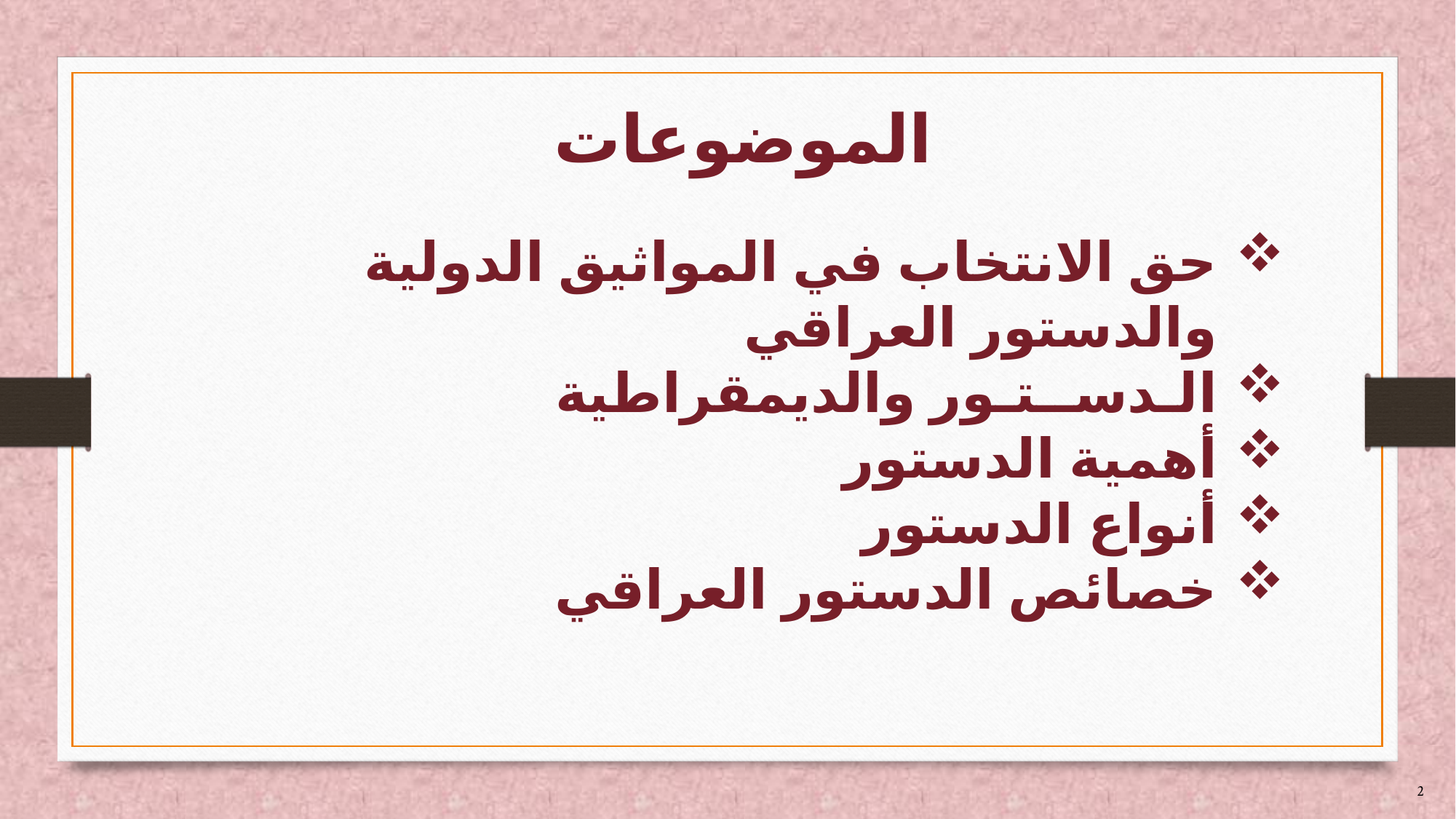

# الموضوعات
حق الانتخاب في المواثيق الدولية والدستور العراقي
الـدســتـور والديمقراطية
أهمية الدستور
أنواع الدستور
خصائص الدستور العراقي

2